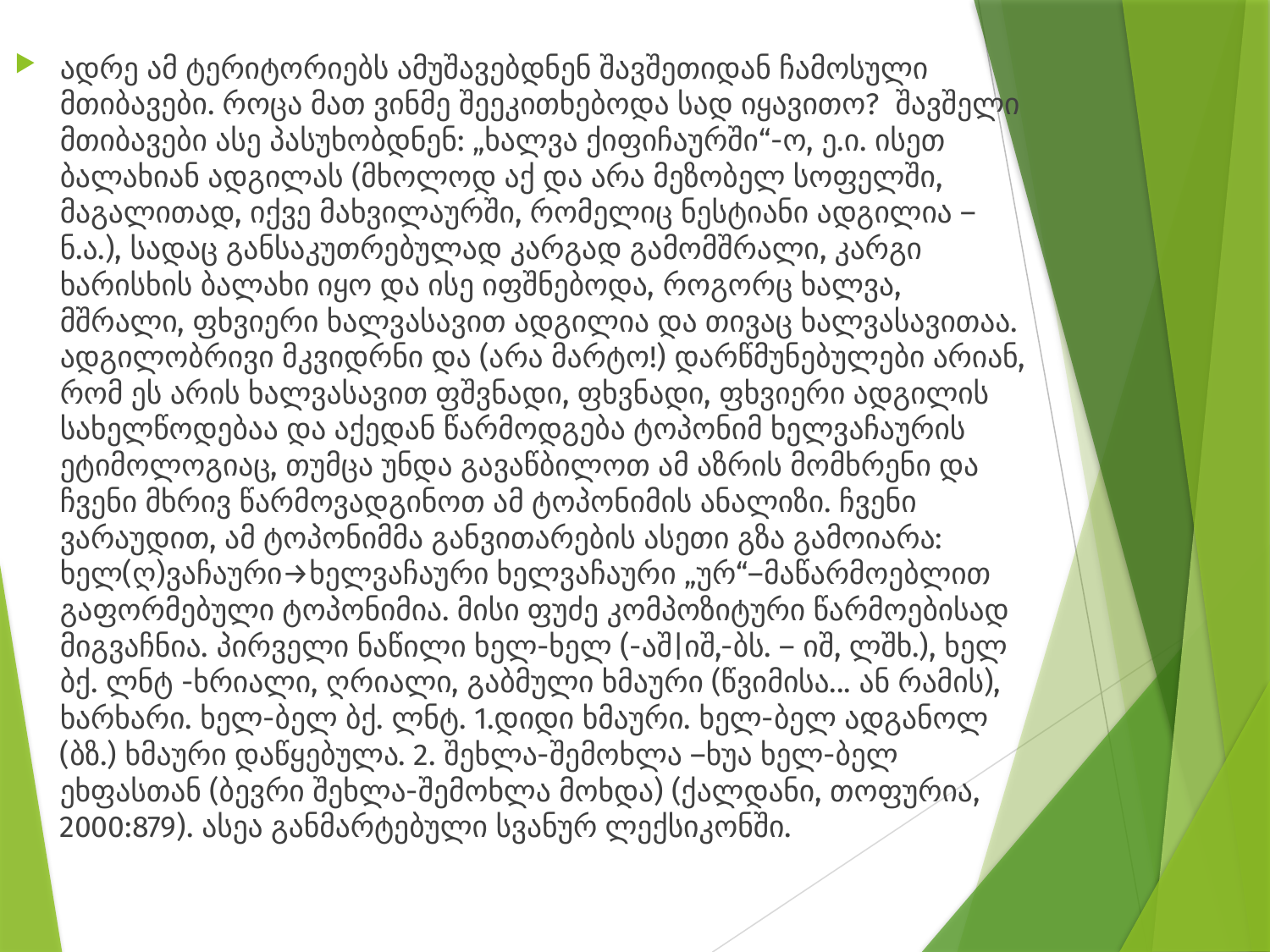

ადრე ამ ტერიტორიებს ამუშავებდნენ შავშეთიდან ჩამოსული მთიბავები. როცა მათ ვინმე შეეკითხებოდა სად იყავითო?  შავშელი მთიბავები ასე პასუხობდნენ: „ხალვა ქიფიჩაურში“-ო, ე.ი. ისეთ ბალახიან ადგილას (მხოლოდ აქ და არა მეზობელ სოფელში, მაგალითად, იქვე მახვილაურში, რომელიც ნესტიანი ადგილია – ნ.ა.), სადაც განსაკუთრებულად კარგად გამომშრალი, კარგი ხარისხის ბალახი იყო და ისე იფშნებოდა, როგორც ხალვა, მშრალი, ფხვიერი ხალვასავით ადგილია და თივაც ხალვასავითაა. ადგილობრივი მკვიდრნი და (არა მარტო!) დარწმუნებულები არიან, რომ ეს არის ხალვასავით ფშვნადი, ფხვნადი, ფხვიერი ადგილის სახელწოდებაა და აქედან წარმოდგება ტოპონიმ ხელვაჩაურის ეტიმოლოგიაც, თუმცა უნდა გავაწბილოთ ამ აზრის მომხრენი და ჩვენი მხრივ წარმოვადგინოთ ამ ტოპონიმის ანალიზი. ჩვენი ვარაუდით, ამ ტოპონიმმა განვითარების ასეთი გზა გამოიარა: ხელ(ღ)ვაჩაური→ხელვაჩაური ხელვაჩაური „ურ“–მაწარმოებლით გაფორმებული ტოპონიმია. მისი ფუძე კომპოზიტური წარმოებისად მიგვაჩნია. პირველი ნაწილი ხელ-ხელ (-აშ|იშ,-ბს. – იშ, ლშხ.), ხელ ბქ. ლნტ -ხრიალი, ღრიალი, გაბმული ხმაური (წვიმისა... ან რამის), ხარხარი. ხელ-ბელ ბქ. ლნტ. 1.დიდი ხმაური. ხელ-ბელ ადგანოლ (ბზ.) ხმაური დაწყებულა. 2. შეხლა-შემოხლა –ხუა ხელ-ბელ ეხფასთან (ბევრი შეხლა-შემოხლა მოხდა) (ქალდანი, თოფურია, 2000:879). ასეა განმარტებული სვანურ ლექსიკონში.